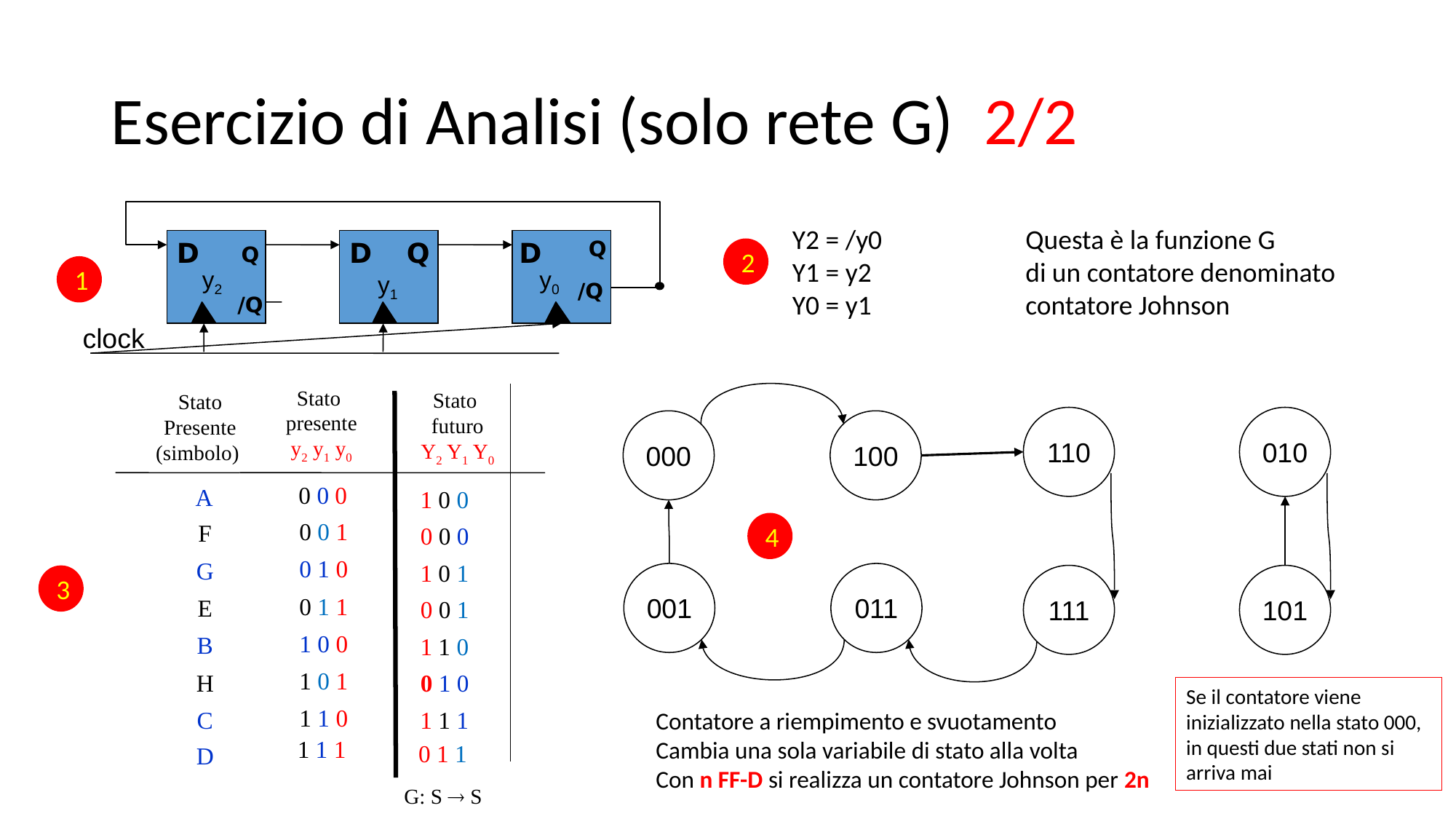

# Esercizio di Analisi (solo rete G)  2/2

Q

D

D
Q
D

Q

y2
y0
y1
/Q

/Q

clock

Y2 = /y0
Y1 = y2
Y0 = y1
Questa è la funzione G
di un contatore denominato contatore Johnson
2
1
Stato
presente
y2 y1 y0
Stato
futuro
Y2 Y1 Y0

0 0 0
0 0 1
0 1 0
0 1 1
1 0 0
1 0 1
1 1 0
1 1 1
1 0 0
0 0 0
1 0 1
0 0 1
1 1 0
0 1 0
1 1 1
0 1 1
G: S → S
Stato
Presente
(simbolo)

A
F
G
E
B
H
C
D
110
000
100
001
011
111
010
101
4
3
Se il contatore viene inizializzato nella stato 000, in questi due stati non si arriva mai
Contatore a riempimento e svuotamento
Cambia una sola variabile di stato alla volta
Con n FF-D si realizza un contatore Johnson per 2n